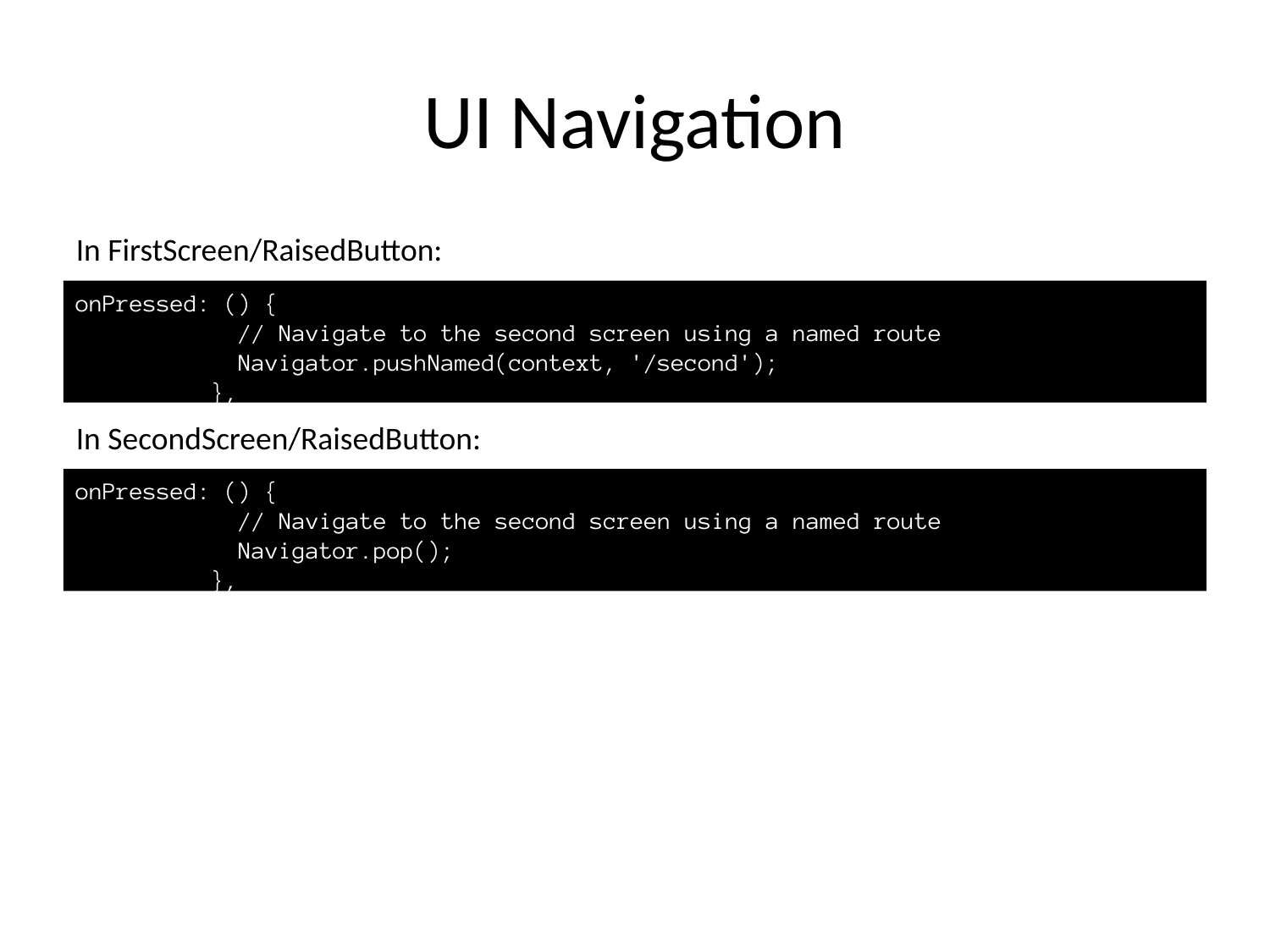

# UI Navigation
In FirstScreen/RaisedButton:
onPressed: () {
            // Navigate to the second screen using a named route
            Navigator.pushNamed(context, '/second');
          },
In SecondScreen/RaisedButton:
onPressed: () {
            // Navigate to the second screen using a named route
            Navigator.pop();
          },